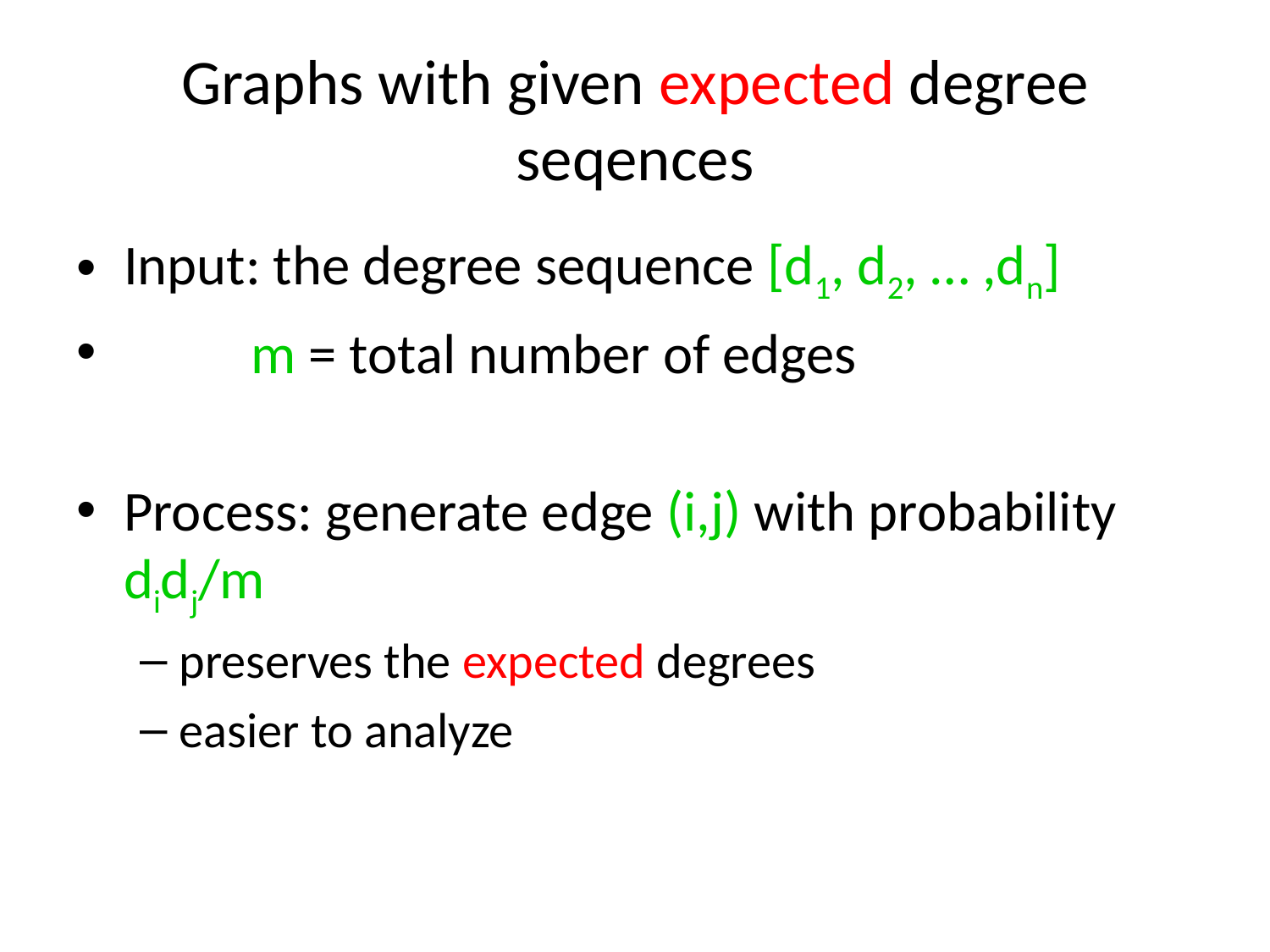

# Graphs with given expected degree seqences
Input: the degree sequence [d1, d2, … ,dn]
          m = total number of edges

Process: generate edge (i,j) with probability didj/m
preserves the expected degrees
easier to analyze